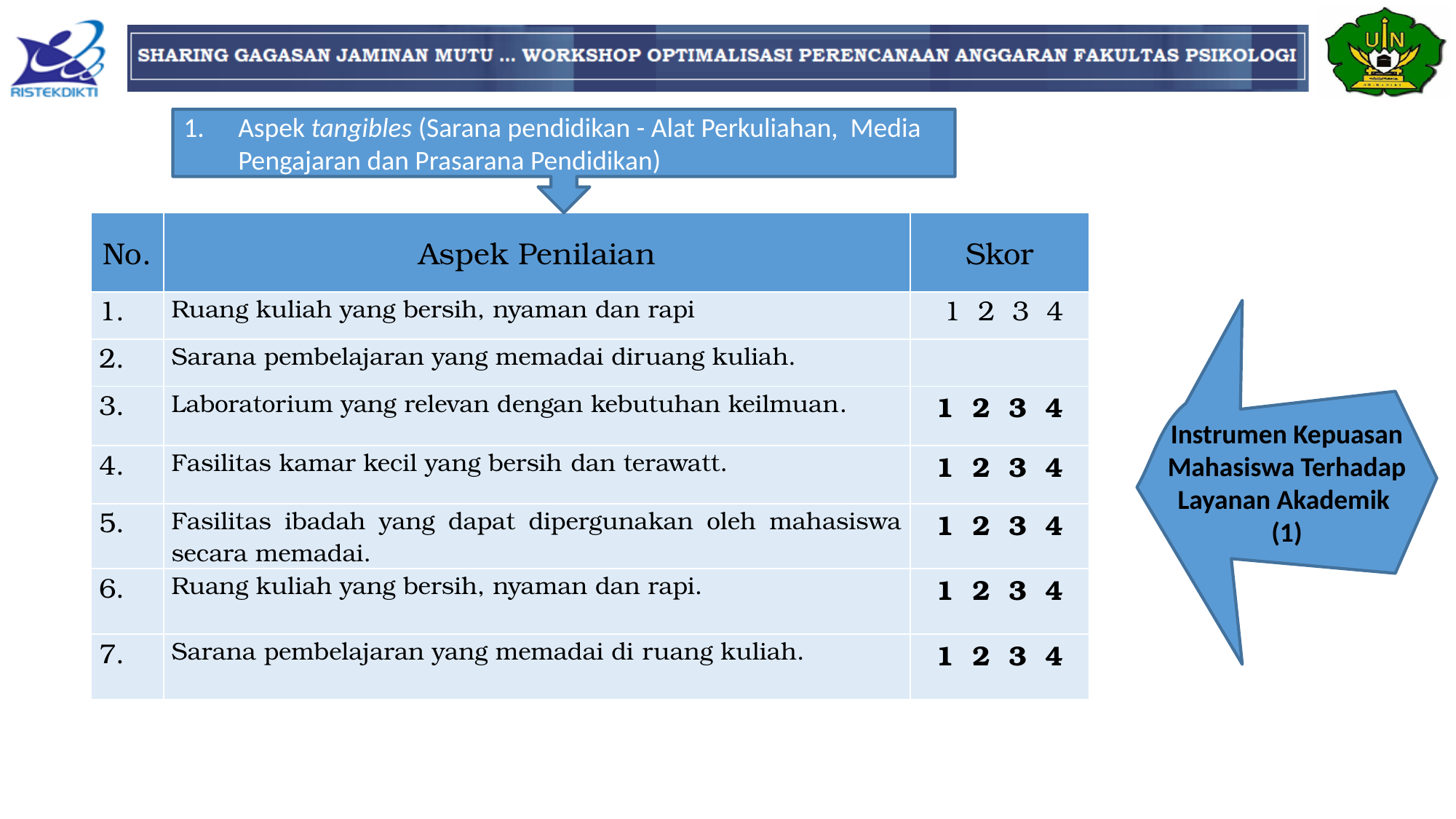

Aspek tangibles (Sarana pendidikan - Alat Perkuliahan,  Media Pengajaran dan Prasarana Pendidikan)
| No. | Aspek Penilaian | Skor |
| --- | --- | --- |
| 1. | Ruang kuliah yang bersih, nyaman dan rapi | 1 2 3 4 |
| 2. | Sarana pembelajaran yang memadai diruang kuliah. |  |
| 3. | Laboratorium yang relevan dengan kebutuhan keilmuan. | 1 2 3 4 |
| 4. | Fasilitas kamar kecil yang bersih dan terawatt. | 1 2 3 4 |
| 5. | Fasilitas ibadah yang dapat dipergunakan oleh mahasiswa secara memadai. | 1 2 3 4 |
| 6. | Ruang kuliah yang bersih, nyaman dan rapi. | 1 2 3 4 |
| 7. | Sarana pembelajaran yang memadai di ruang kuliah. | 1 2 3 4 |
Instrumen Kepuasan Mahasiswa Terhadap Layanan Akademik
(1)